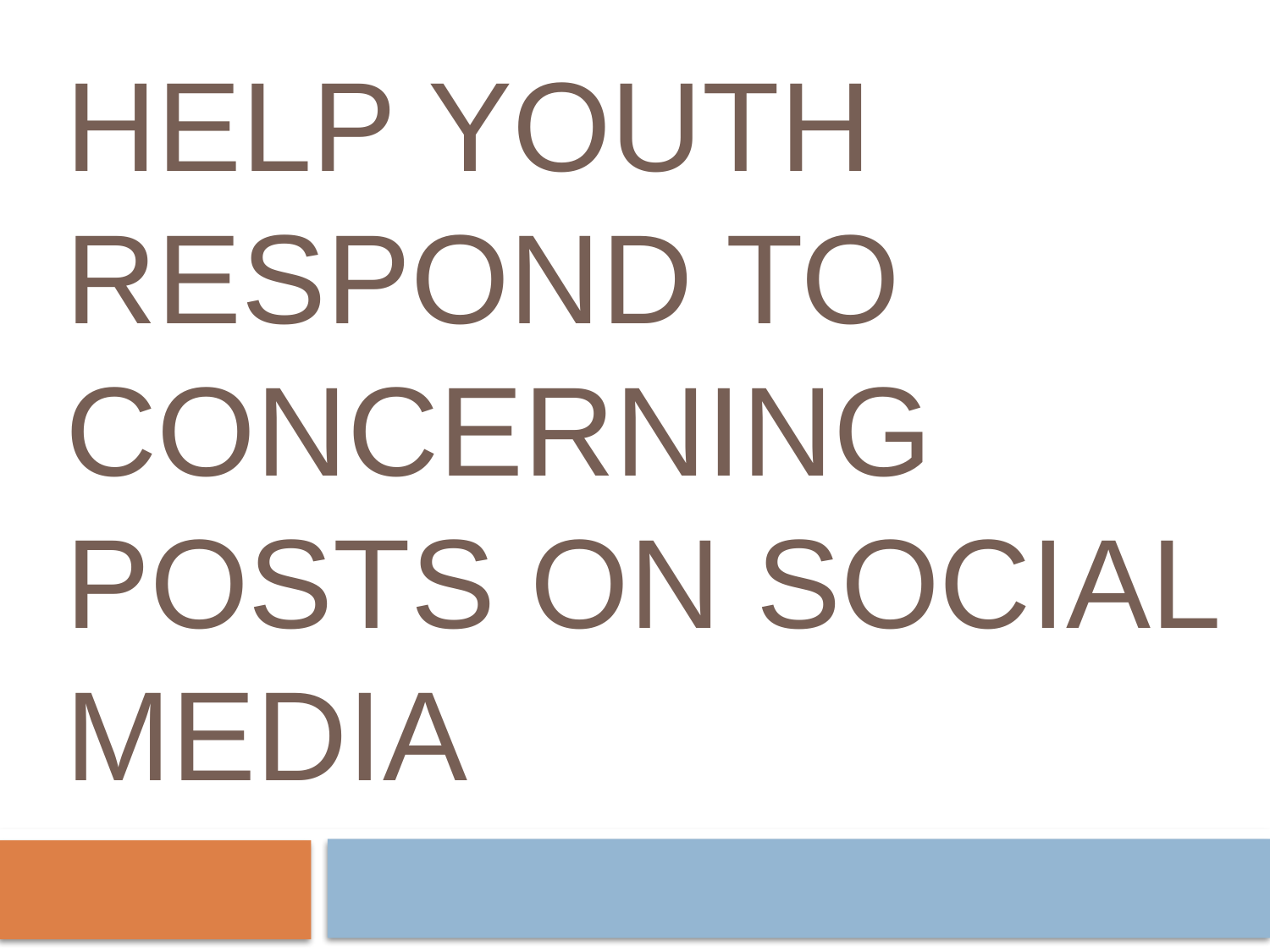

# Help youth respond to Concerning Posts On Social Media